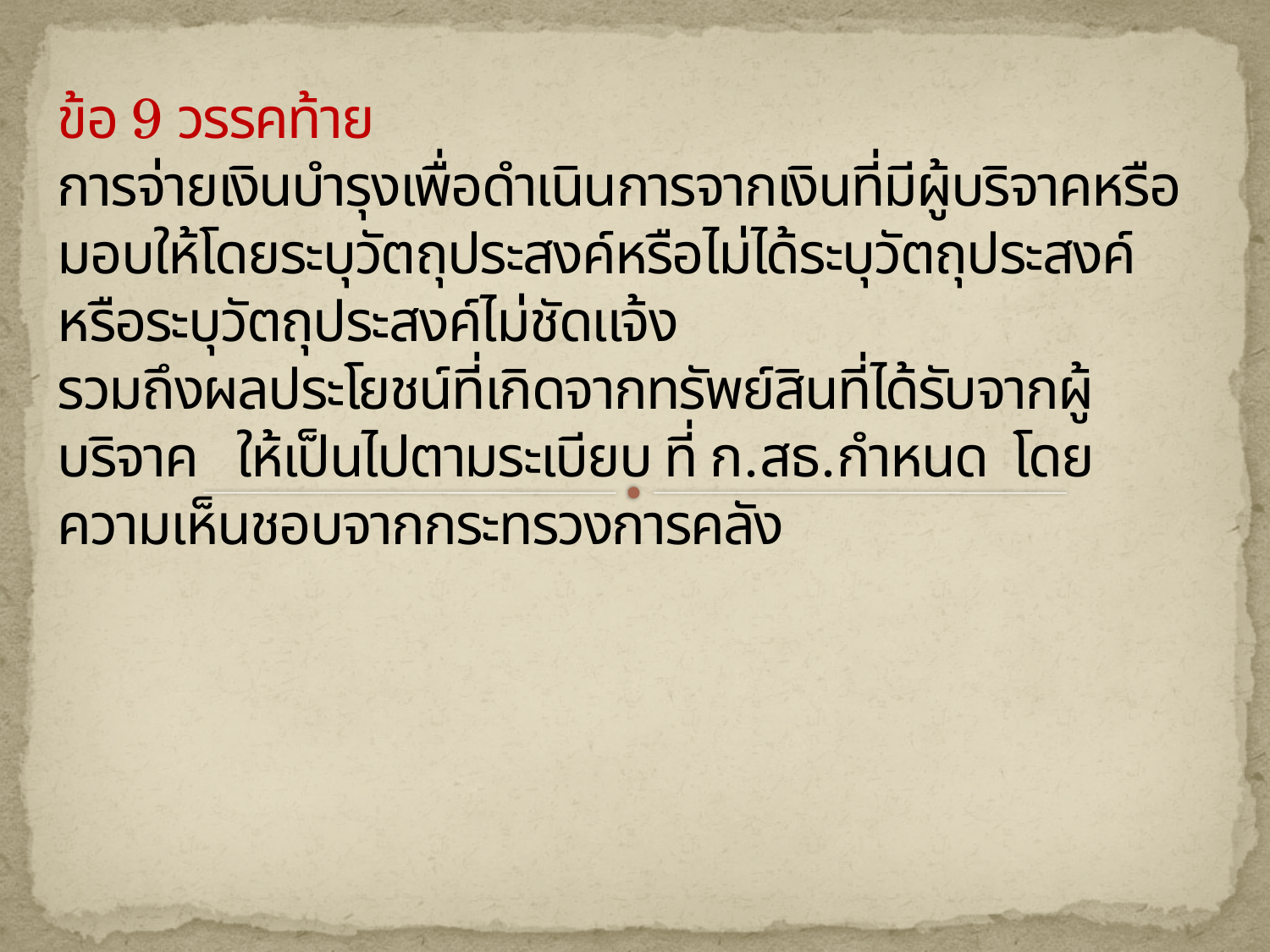

# ข้อ 9 วรรคท้าย การจ่ายเงินบำรุงเพื่อดำเนินการจากเงินที่มีผู้บริจาคหรือมอบให้โดยระบุวัตถุประสงค์หรือไม่ได้ระบุวัตถุประสงค์ หรือระบุวัตถุประสงค์ไม่ชัดแจ้ง รวมถึงผลประโยชน์ที่เกิดจากทรัพย์สินที่ได้รับจากผู้บริจาค   ให้เป็นไปตามระเบียบ ที่ ก.สธ.กำหนด  โดยความเห็นชอบจากกระทรวงการคลัง